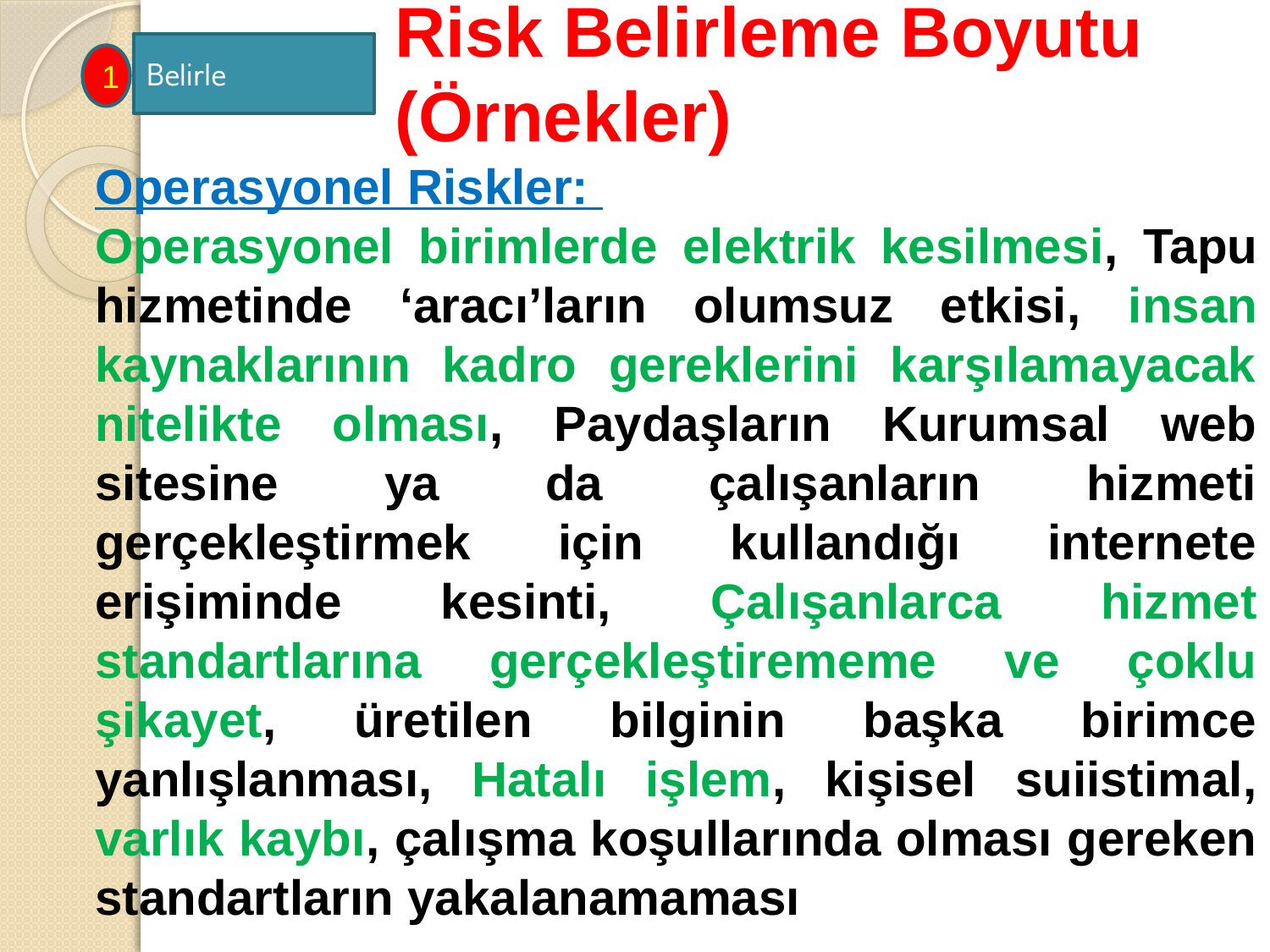

Risk Belirleme Boyutu (Örnekler)
Belirle
1
Operasyonel Riskler:
Operasyonel birimlerde elektrik kesilmesi, Tapu hizmetinde ‘aracı’ların olumsuz etkisi, insan kaynaklarının kadro gereklerini karşılamayacak nitelikte olması, Paydaşların Kurumsal web sitesine ya da çalışanların hizmeti gerçekleştirmek için kullandığı internete erişiminde kesinti, Çalışanlarca hizmet standartlarına gerçekleştirememe ve çoklu şikayet, üretilen bilginin başka birimce yanlışlanması, Hatalı işlem, kişisel suiistimal, varlık kaybı, çalışma koşullarında olması gereken standartların yakalanamaması

69